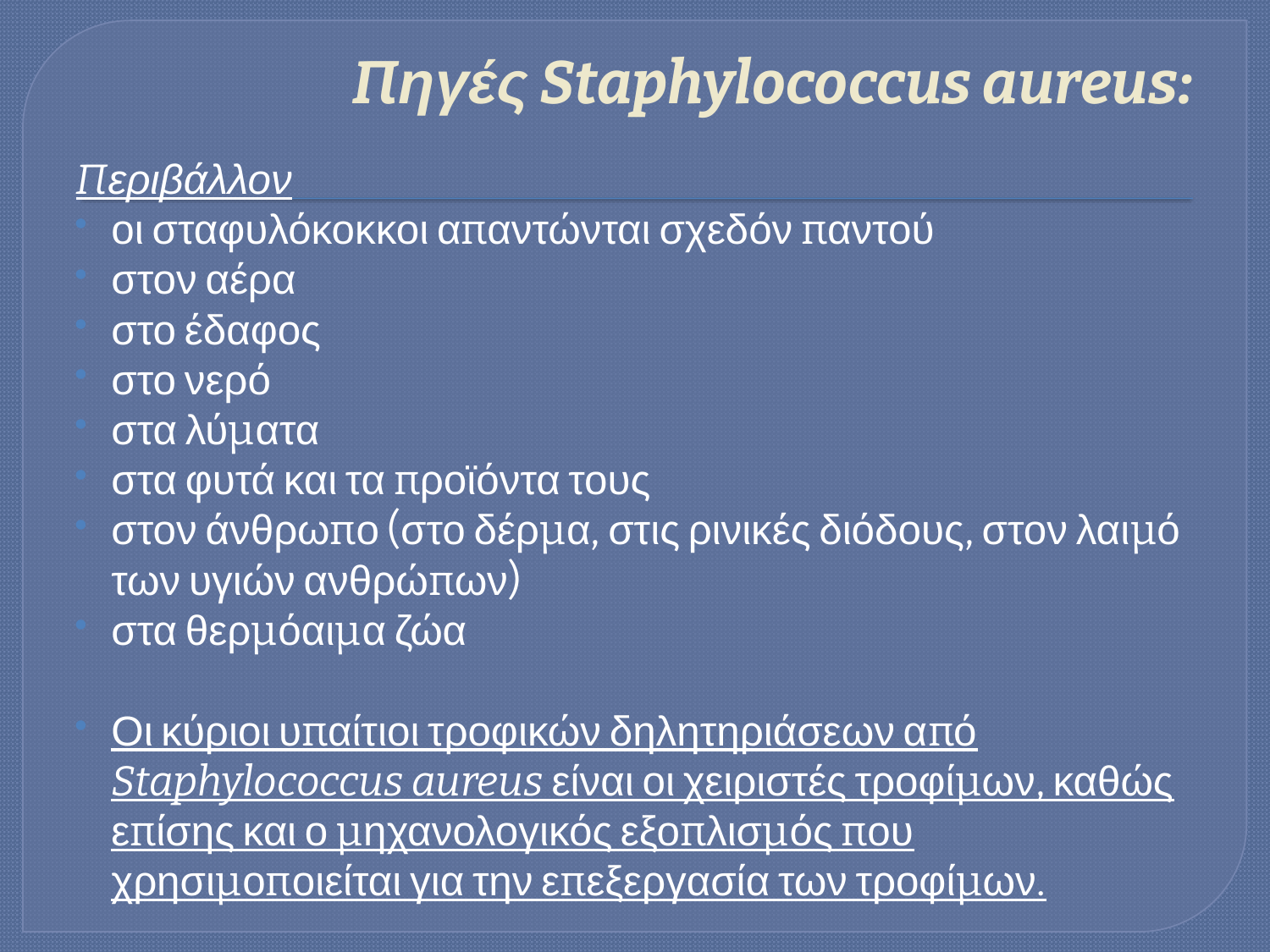

# Πηγές Staphylococcus aureus:
Περιβάλλον
οι σταφυλόκοκκοι απαντώνται σχεδόν παντού
στον αέρα
στο έδαφος
στο νερό
στα λύματα
στα φυτά και τα προϊόντα τους
στον άνθρωπο (στο δέρμα, στις ρινικές διόδους, στον λαιμό των υγιών ανθρώπων)
στα θερμόαιμα ζώα

Οι κύριοι υπαίτιοι τροφικών δηλητηριάσεων από Staphylococcus aureus είναι οι χειριστές τροφίμων, καθώς επίσης και ο μηχανολογικός εξοπλισμός που χρησιμοποιείται για την επεξεργασία των τροφίμων.